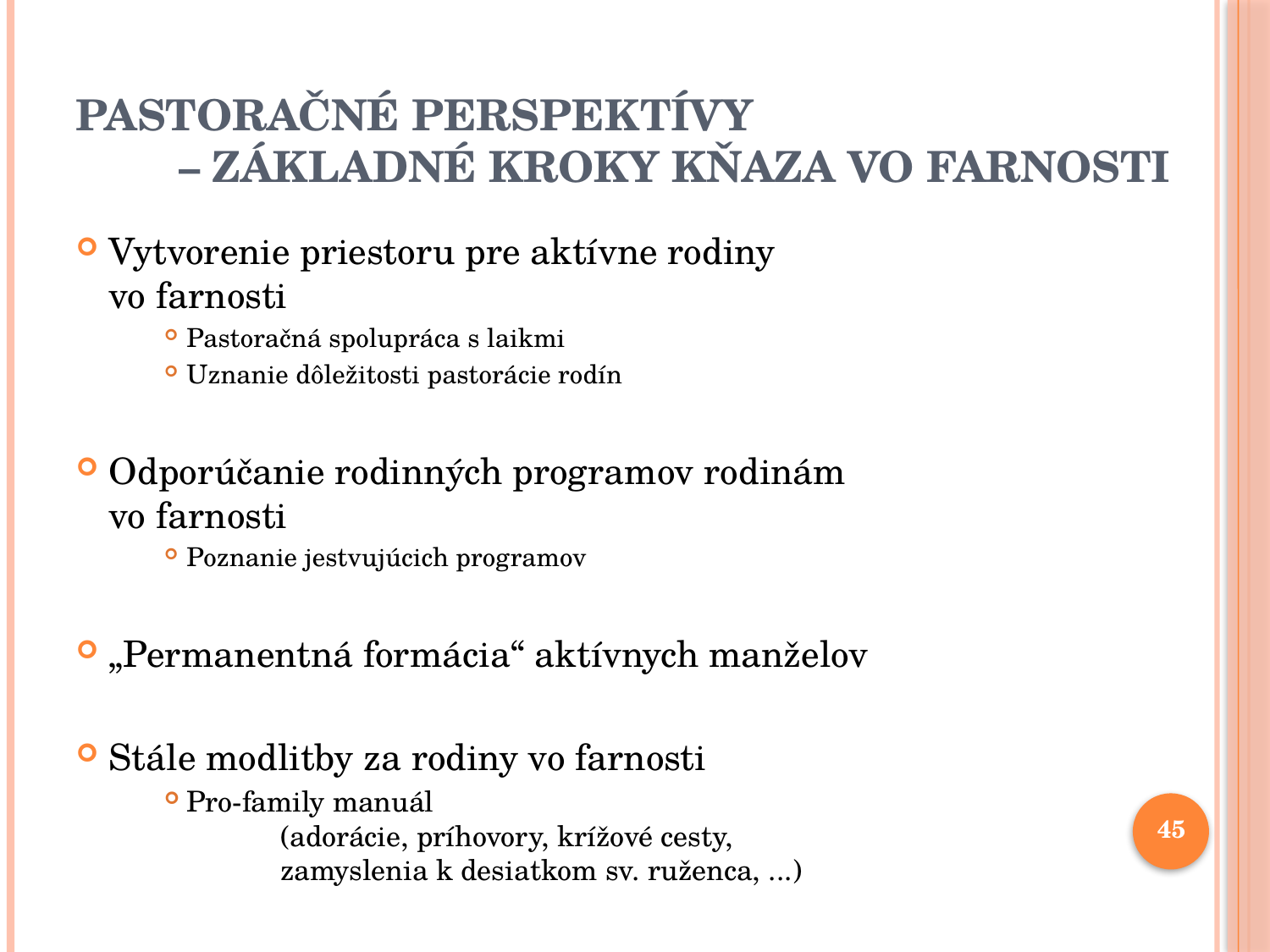

# Pastoračné perspektívy – základné kroky kňaza vo farnosti
Vytvorenie priestoru pre aktívne rodiny
vo farnosti
Pastoračná spolupráca s laikmi
Uznanie dôležitosti pastorácie rodín

Odporúčanie rodinných programov rodinám
vo farnosti
Poznanie jestvujúcich programov

„Permanentná formácia“ aktívnych manželov

Stále modlitby za rodiny vo farnosti
Pro-family manuál
	(adorácie, príhovory, krížové cesty,
		zamyslenia k desiatkom sv. ruženca, ...)
45